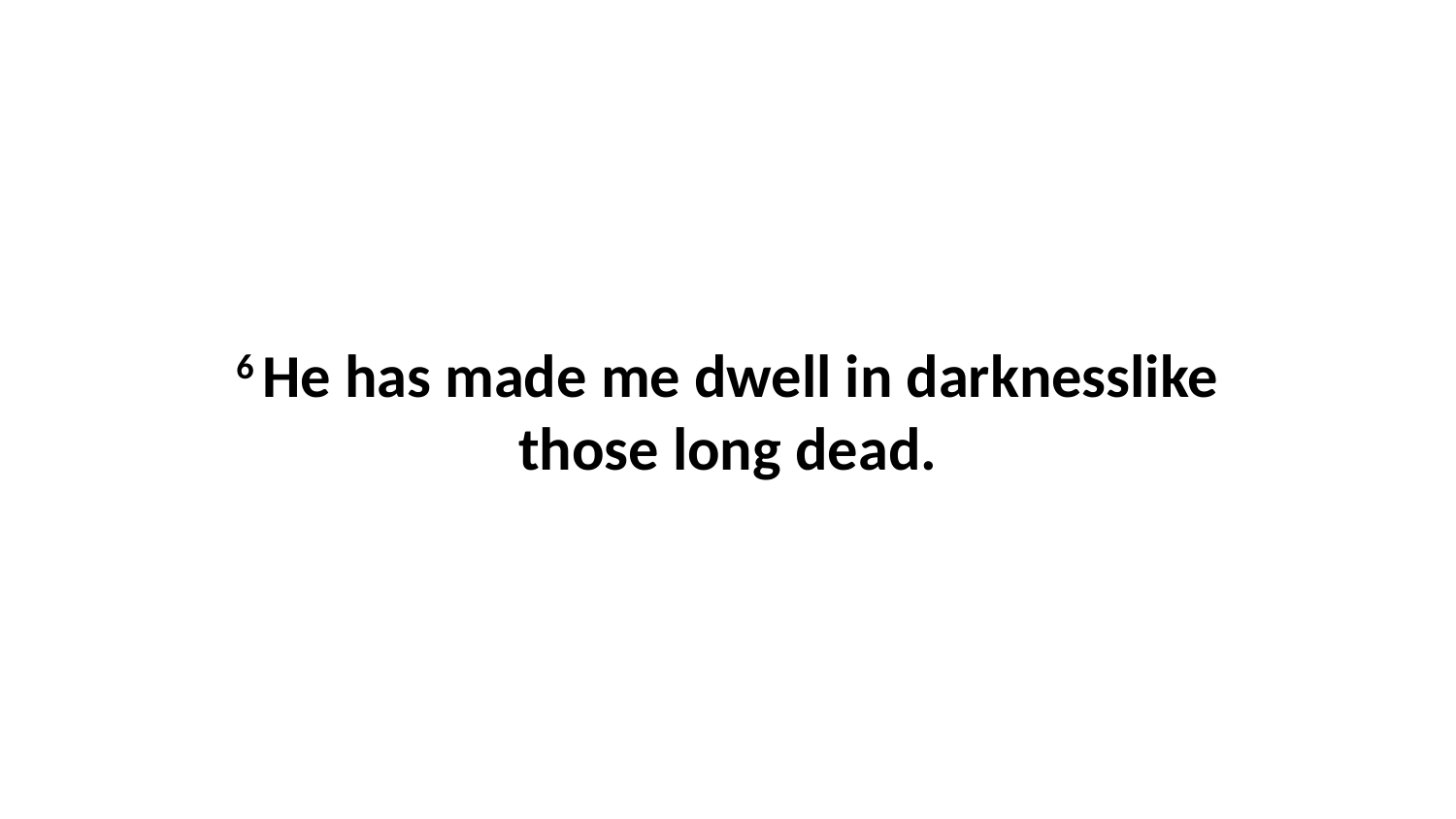

6 He has made me dwell in darknesslike those long dead.